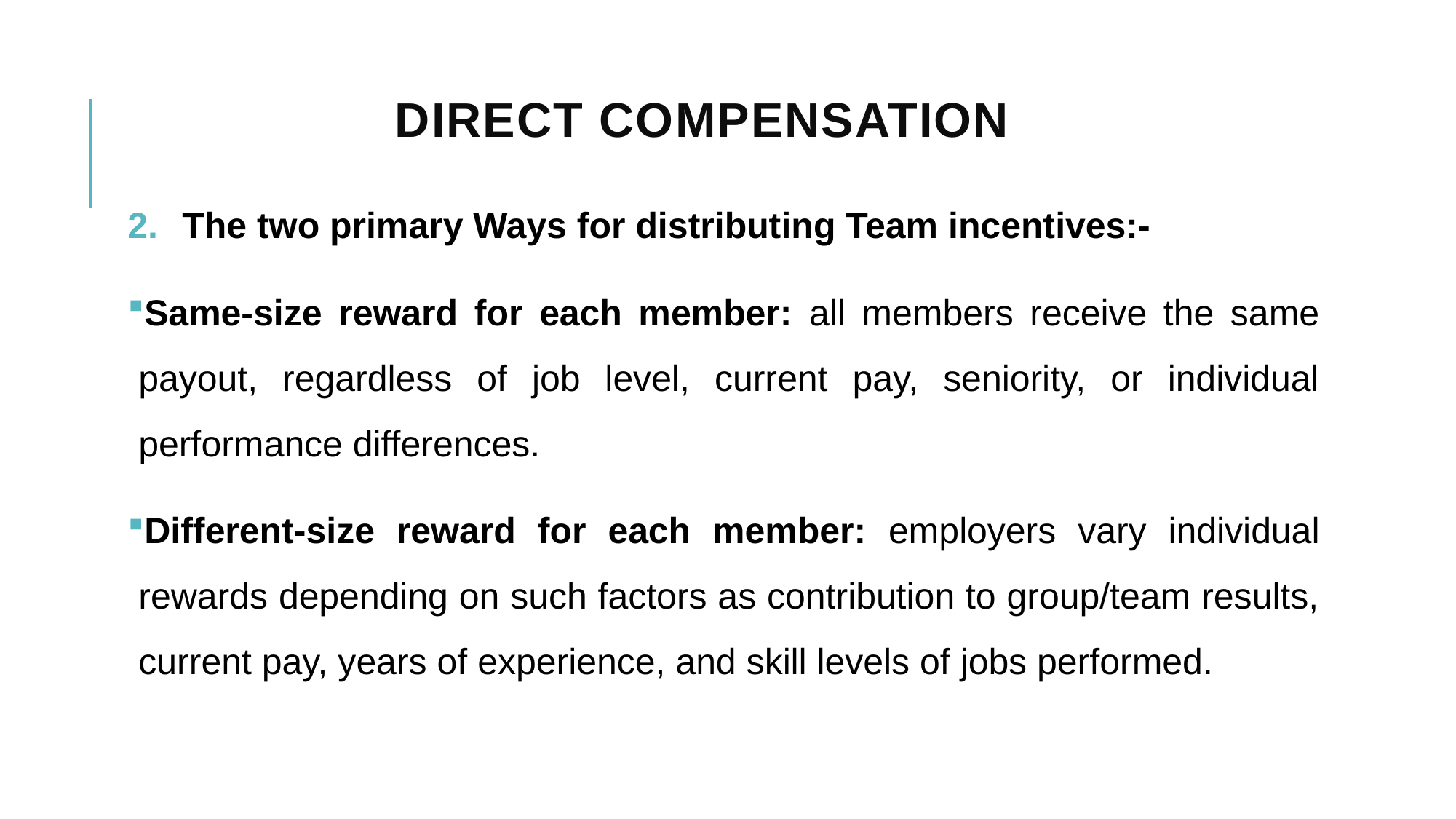

# Direct compensation
The two primary Ways for distributing Team incentives:-
Same-size reward for each member: all members receive the same payout, regardless of job level, current pay, seniority, or individual performance differences.
Different-size reward for each member: employers vary individual rewards depending on such factors as contribution to group/team results, current pay, years of experience, and skill levels of jobs performed.